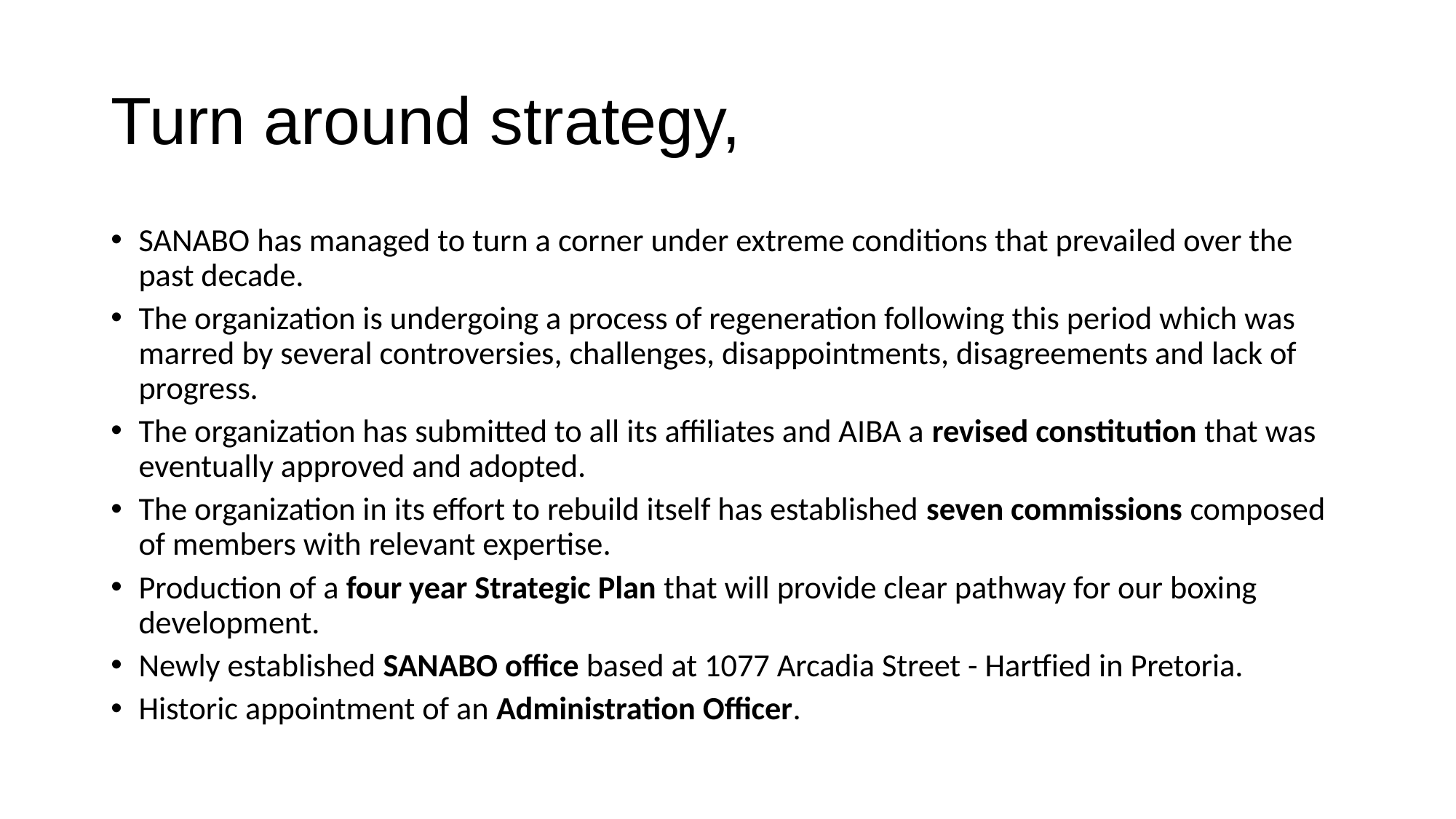

# Turn around strategy,
SANABO has managed to turn a corner under extreme conditions that prevailed over the past decade.
The organization is undergoing a process of regeneration following this period which was marred by several controversies, challenges, disappointments, disagreements and lack of progress.
The organization has submitted to all its affiliates and AIBA a revised constitution that was eventually approved and adopted.
The organization in its effort to rebuild itself has established seven commissions composed of members with relevant expertise.
Production of a four year Strategic Plan that will provide clear pathway for our boxing development.
Newly established SANABO office based at 1077 Arcadia Street - Hartfied in Pretoria.
Historic appointment of an Administration Officer.